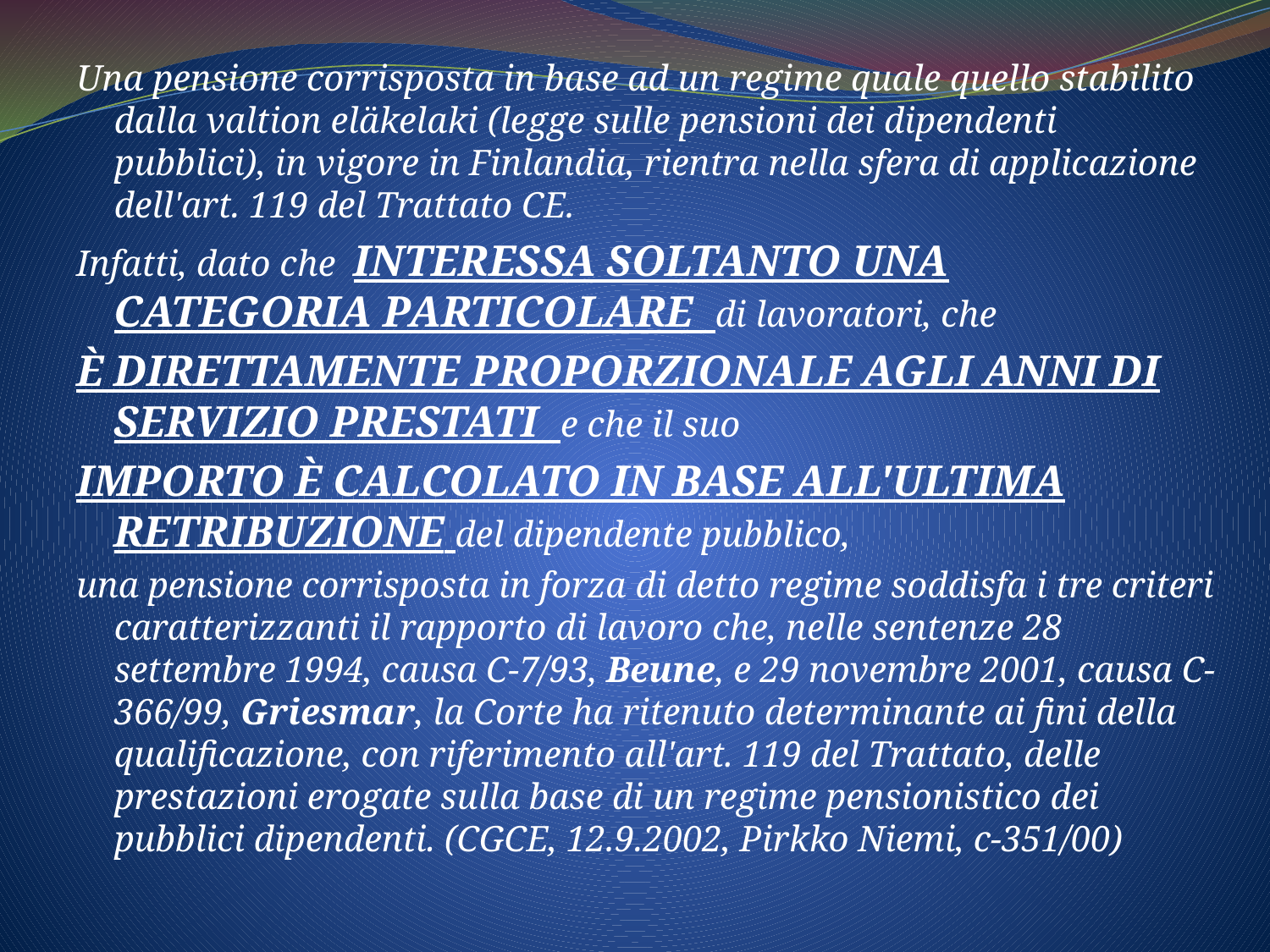

Una pensione corrisposta in base ad un regime quale quello stabilito dalla valtion eläkelaki (legge sulle pensioni dei dipendenti pubblici), in vigore in Finlandia, rientra nella sfera di applicazione dell'art. 119 del Trattato CE.
Infatti, dato che  interessa soltanto una categoria particolare  di lavoratori, che
è direttamente proporzionale agli anni di servizio prestati  e che il suo
importo è calcolato in base all'ultima retribuzione del dipendente pubblico,
una pensione corrisposta in forza di detto regime soddisfa i tre criteri caratterizzanti il rapporto di lavoro che, nelle sentenze 28 settembre 1994, causa C-7/93, Beune, e 29 novembre 2001, causa C-366/99, Griesmar, la Corte ha ritenuto determinante ai fini della qualificazione, con riferimento all'art. 119 del Trattato, delle prestazioni erogate sulla base di un regime pensionistico dei pubblici dipendenti. (CGCE, 12.9.2002, Pirkko Niemi, c-351/00)